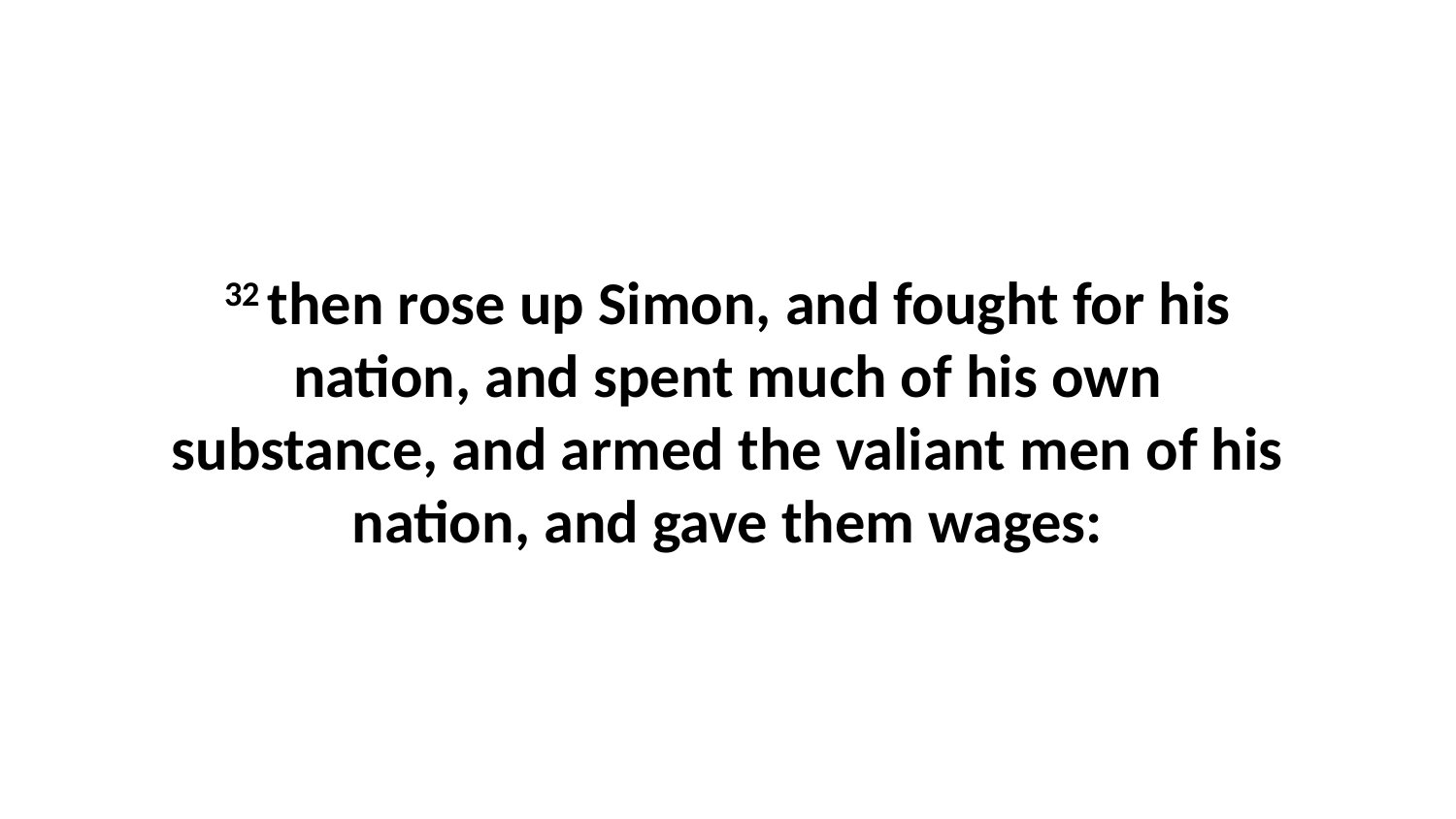

32 then rose up Simon, and fought for his nation, and spent much of his own substance, and armed the valiant men of his nation, and gave them wages: